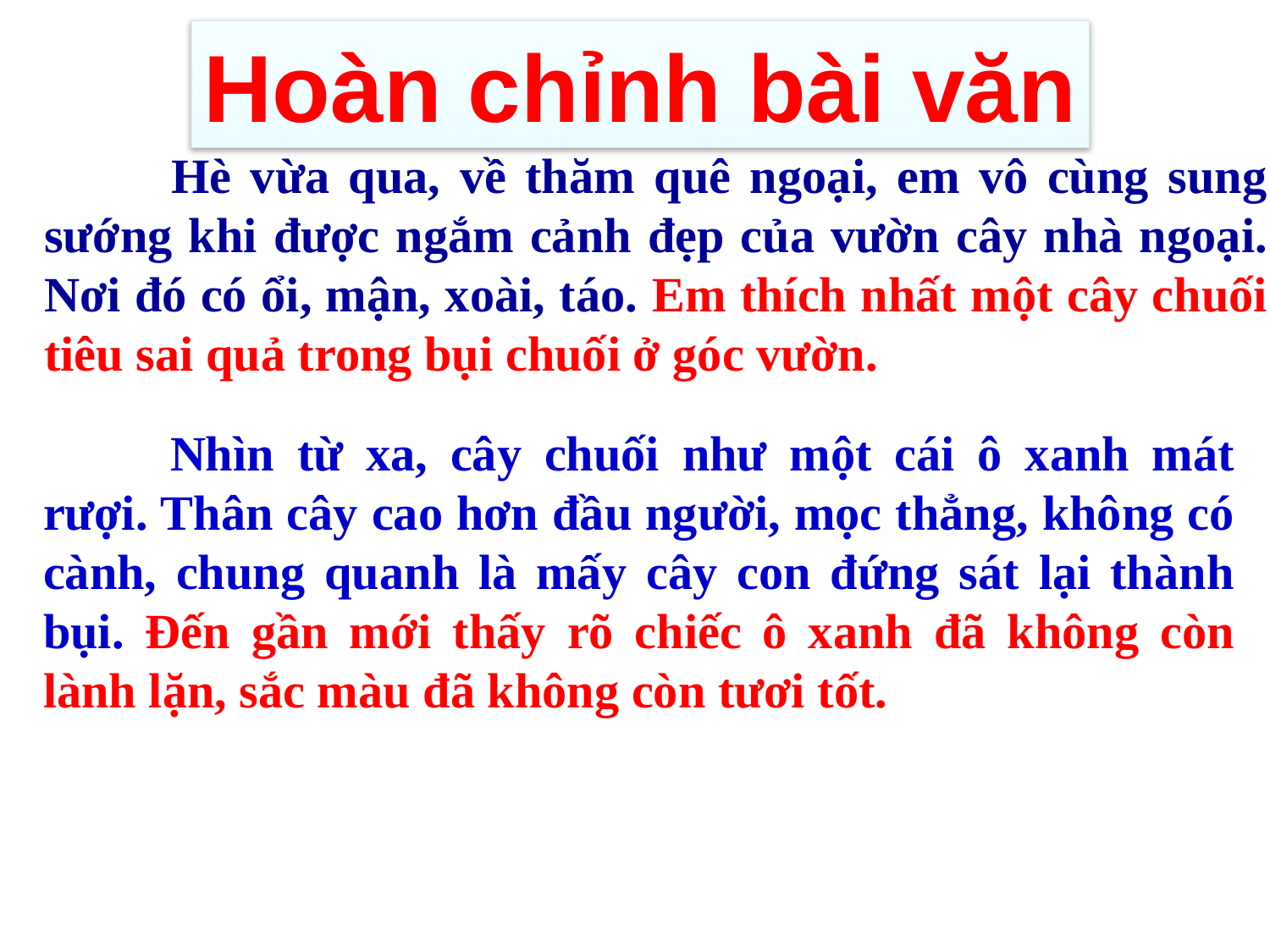

Hoàn chỉnh bài văn
	Hè vừa qua, về thăm quê ngoại, em vô cùng sung sướng khi được ngắm cảnh đẹp của vườn cây nhà ngoại. Nơi đó có ổi, mận, xoài, táo. Em thích nhất một cây chuối tiêu sai quả trong bụi chuối ở góc vườn.
	Nhìn từ xa, cây chuối như một cái ô xanh mát rượi. Thân cây cao hơn đầu người, mọc thẳng, không có cành, chung quanh là mấy cây con đứng sát lại thành bụi. Đến gần mới thấy rõ chiếc ô xanh đã không còn lành lặn, sắc màu đã không còn tươi tốt.